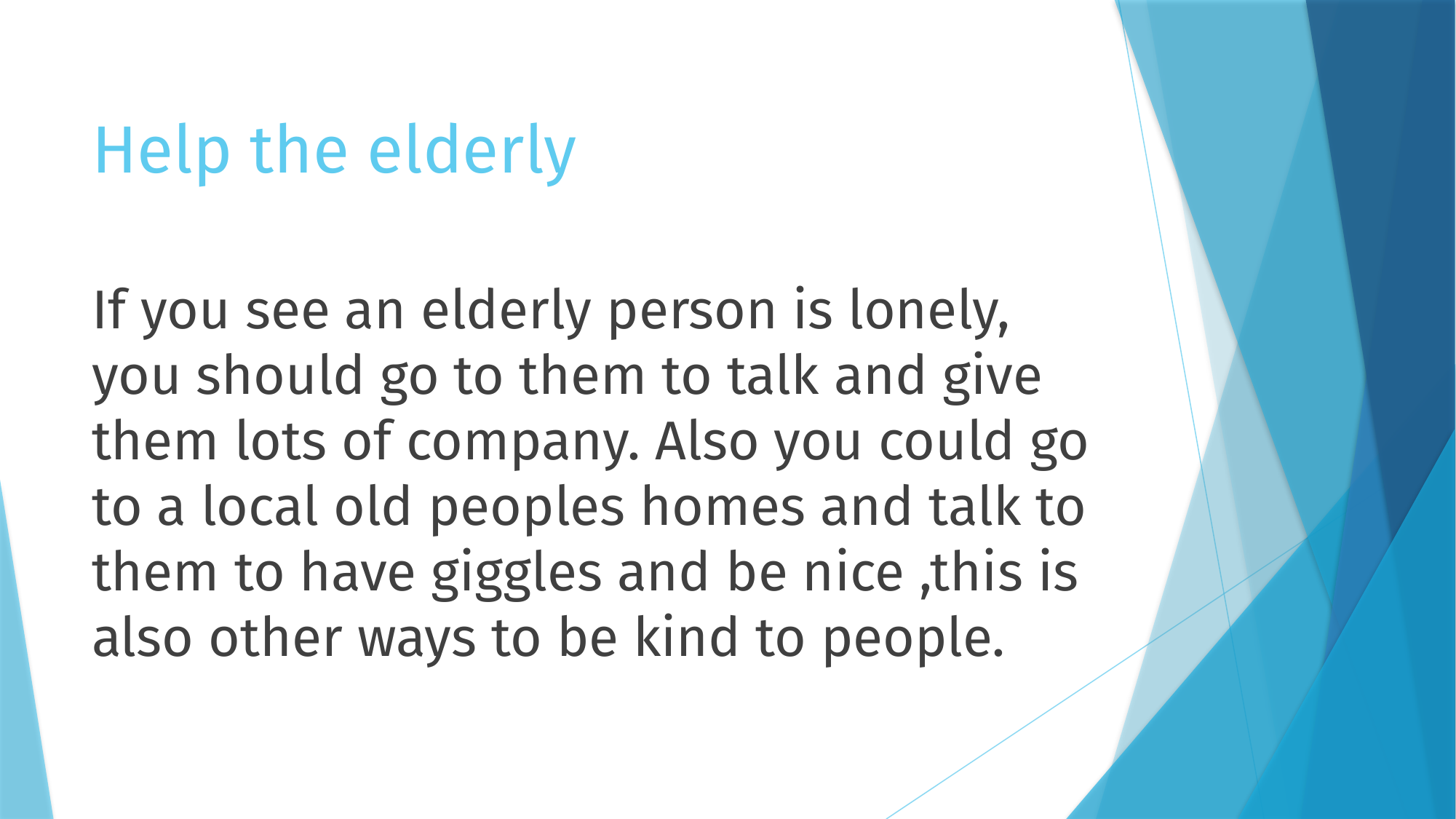

# Help the elderly
If you see an elderly person is lonely, you should go to them to talk and give them lots of company. Also you could go to a local old peoples homes and talk to them to have giggles and be nice ,this is also other ways to be kind to people.